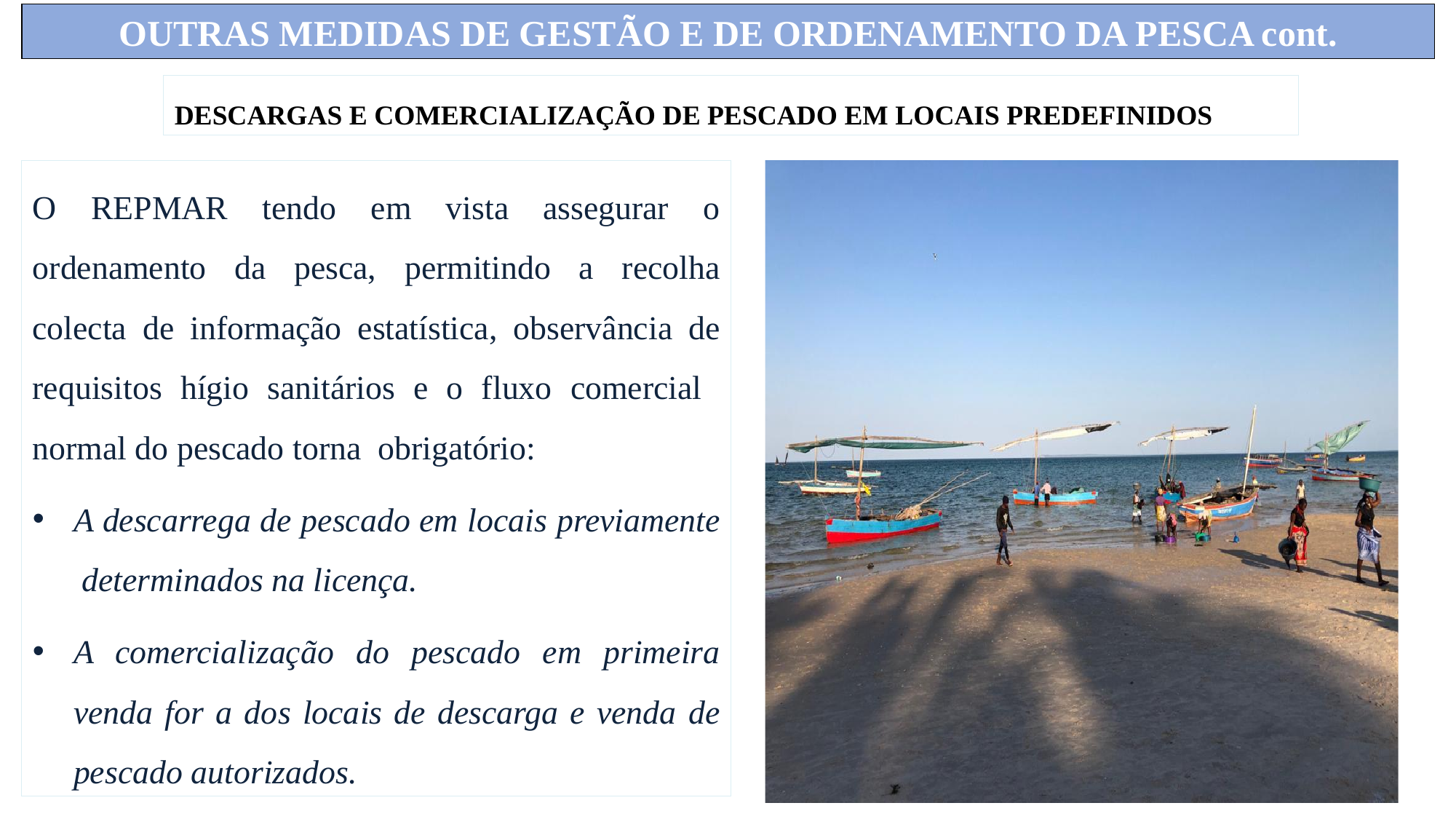

OUTRAS MEDIDAS DE GESTÃO E DE ORDENAMENTO DA PESCA cont.
DESCARGAS E COMERCIALIZAÇÃO DE PESCADO EM LOCAIS PREDEFINIDOS
O REPMAR tendo em vista assegurar o ordenamento da pesca, permitindo a recolha colecta de informação estatística, observância de requisitos hígio sanitários e o fluxo comercial  normal do pescado torna  obrigatório:
A descarrega de pescado em locais previamente  determinados na licença.
A comercialização do pescado em primeira venda for a dos locais de descarga e venda de pescado autorizados.

13